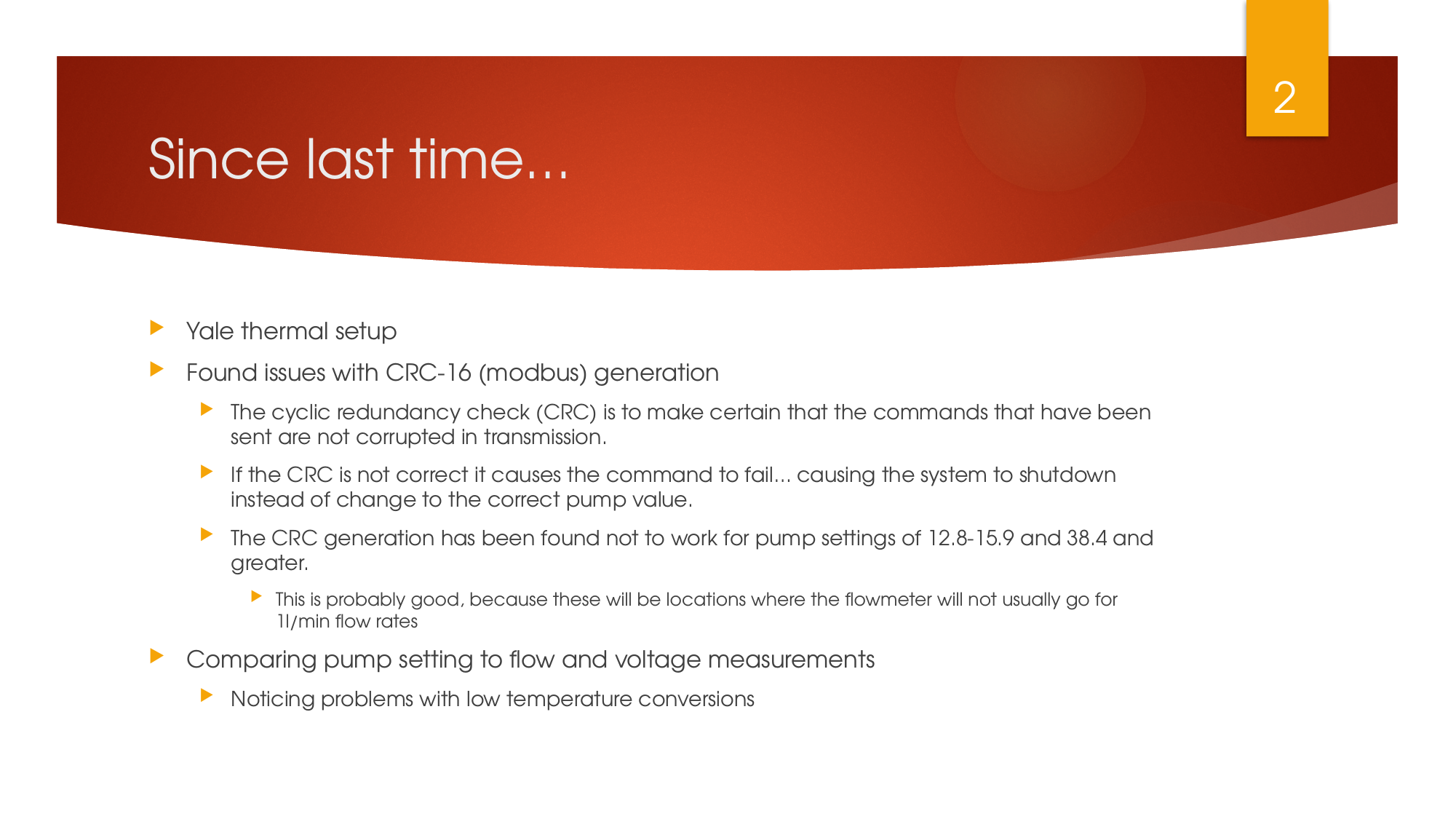

2
# Since last time…
Yale thermal setup
Found issues with CRC-16 (modbus) generation
The cyclic redundancy check (CRC) is to make certain that the commands that have been sent are not corrupted in transmission.
If the CRC is not correct it causes the command to fail… causing the system to shutdown instead of change to the correct pump value.
The CRC generation has been found not to work for pump settings of 12.8-15.9 and 38.4 and greater.
This is probably good, because these will be locations where the flowmeter will not usually go for 1l/min flow rates
Comparing pump setting to flow and voltage measurements
Noticing problems with low temperature conversions